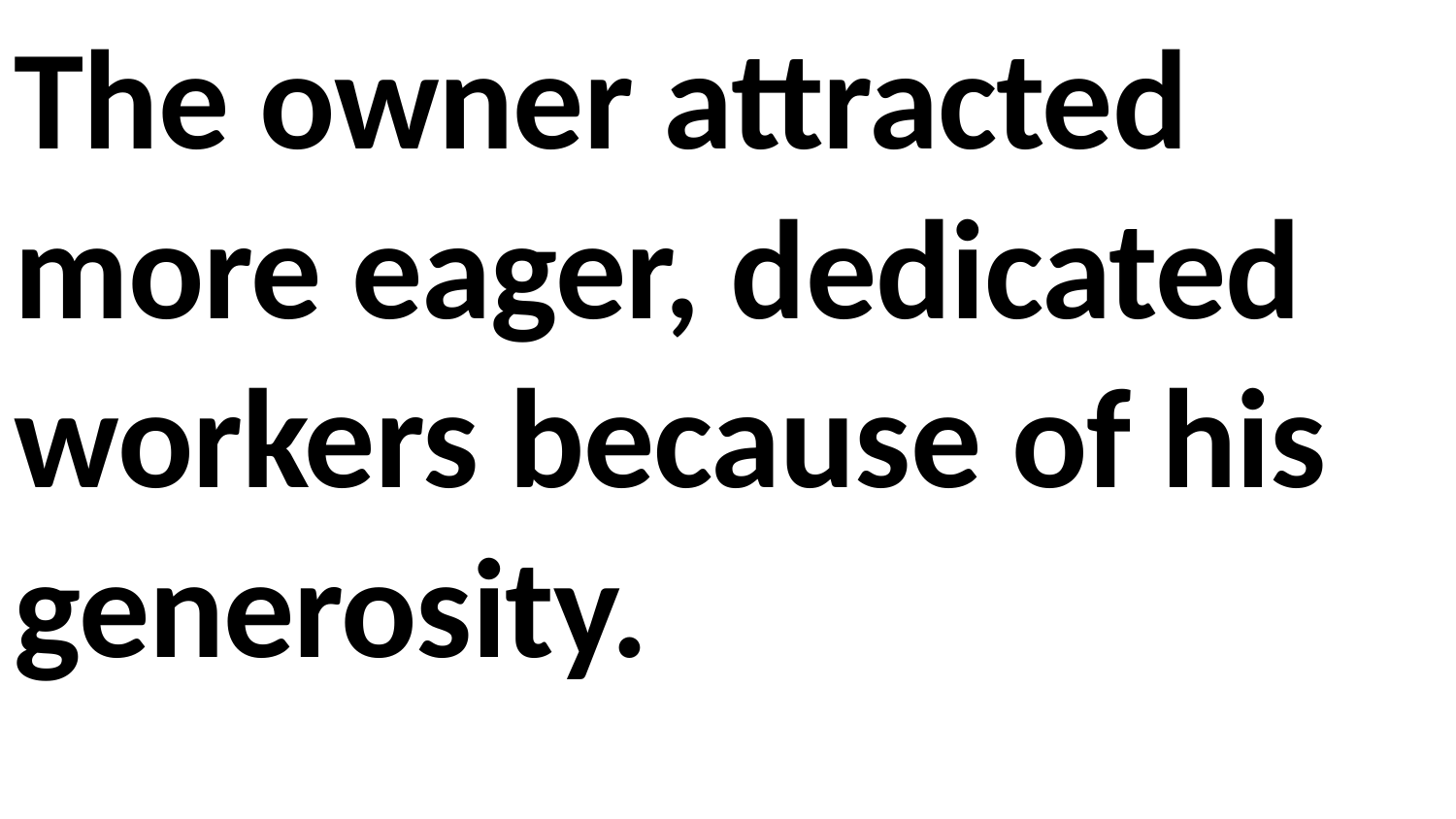

The owner attracted more eager, dedicated workers because of his generosity.